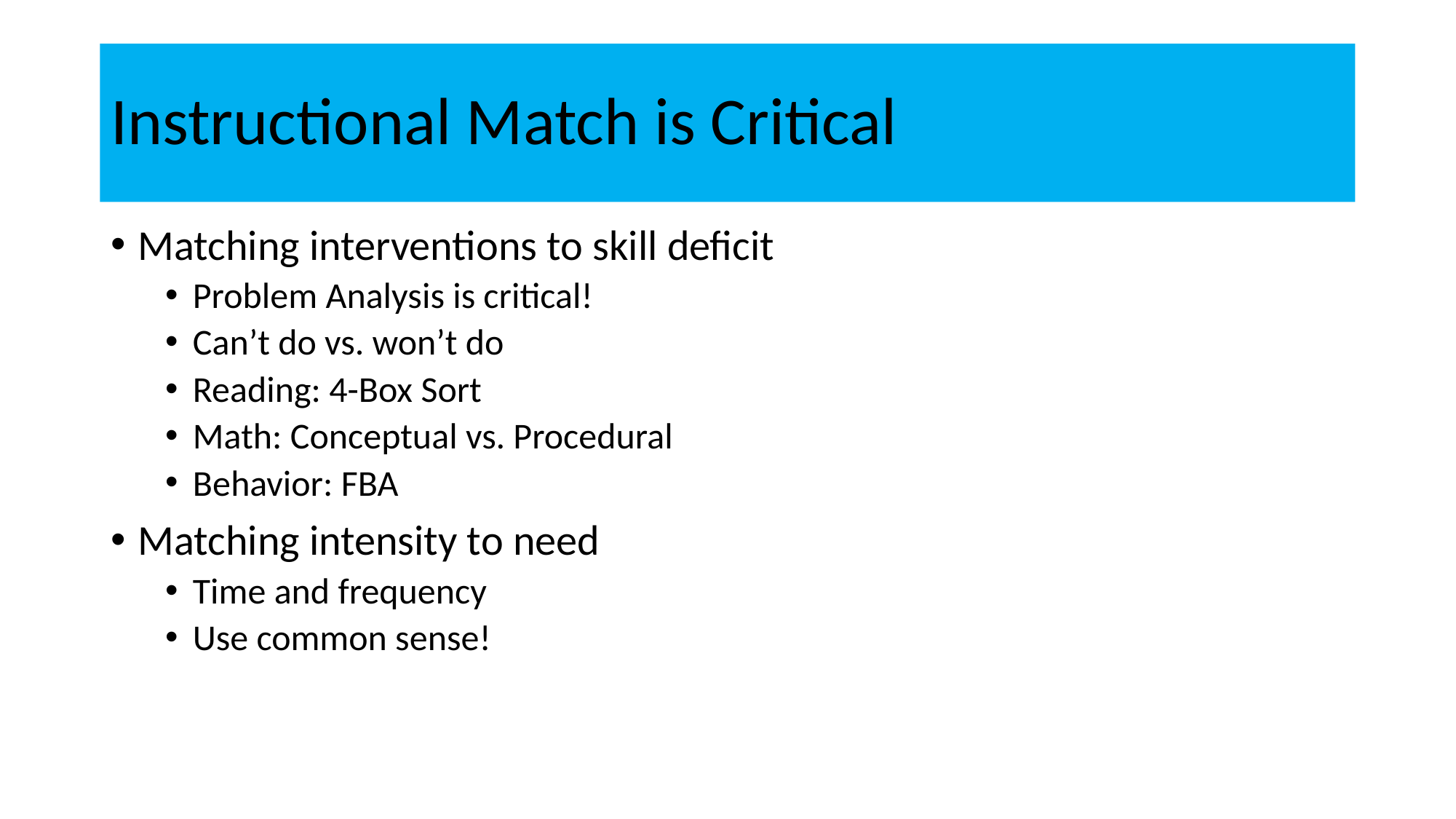

# Instructional Match is Critical
Matching interventions to skill deficit
Problem Analysis is critical!
Can’t do vs. won’t do
Reading: 4-Box Sort
Math: Conceptual vs. Procedural
Behavior: FBA
Matching intensity to need
Time and frequency
Use common sense!